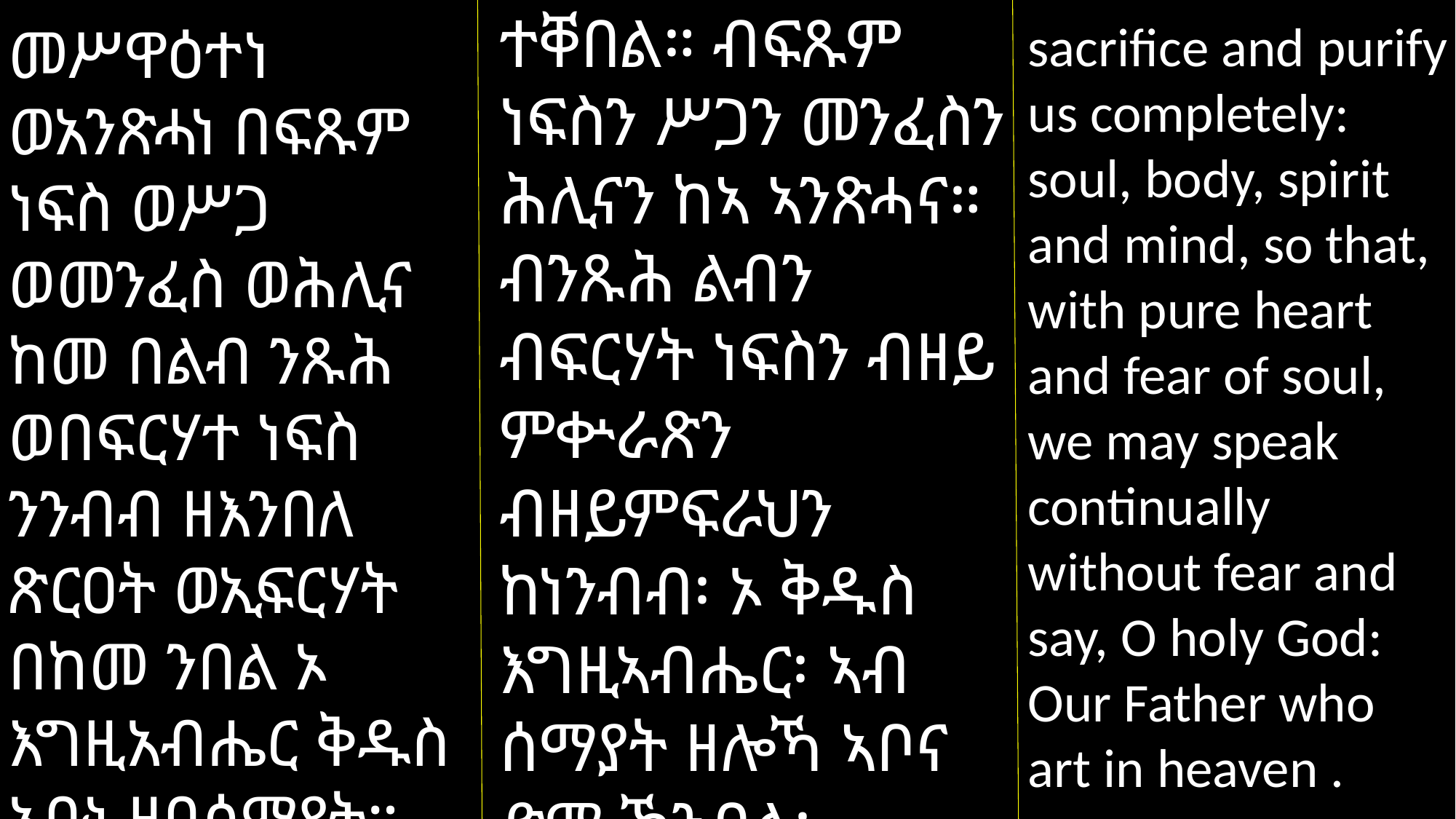

ተቐበል። ብፍጹም ነፍስን ሥጋን መንፈስን ሕሊናን ከኣ ኣንጽሓና። ብንጹሕ ልብን ብፍርሃት ነፍስን ብዘይ ምቍራጽን ብዘይምፍራህን ከነንብብ፡ ኦ ቅዱስ እግዚኣብሔር፡ ኣብ ሰማያት ዘሎኻ ኣቦና ድማ ኸንብል፡
sacrifice and purify us completely: soul, body, spirit and mind, so that, with pure heart and fear of soul, we may speak continually without fear and say, O holy God: Our Father who art in heaven .
መሥዋዕተነ ወአንጽሓነ በፍጹም ነፍስ ወሥጋ ወመንፈስ ወሕሊና ከመ በልብ ንጹሕ ወበፍርሃተ ነፍስ ንንብብ ዘእንበለ ጽርዐት ወኢፍርሃት በከመ ንበል ኦ እግዚአብሔር ቅዱስ አቡነ ዘበሰማያት።